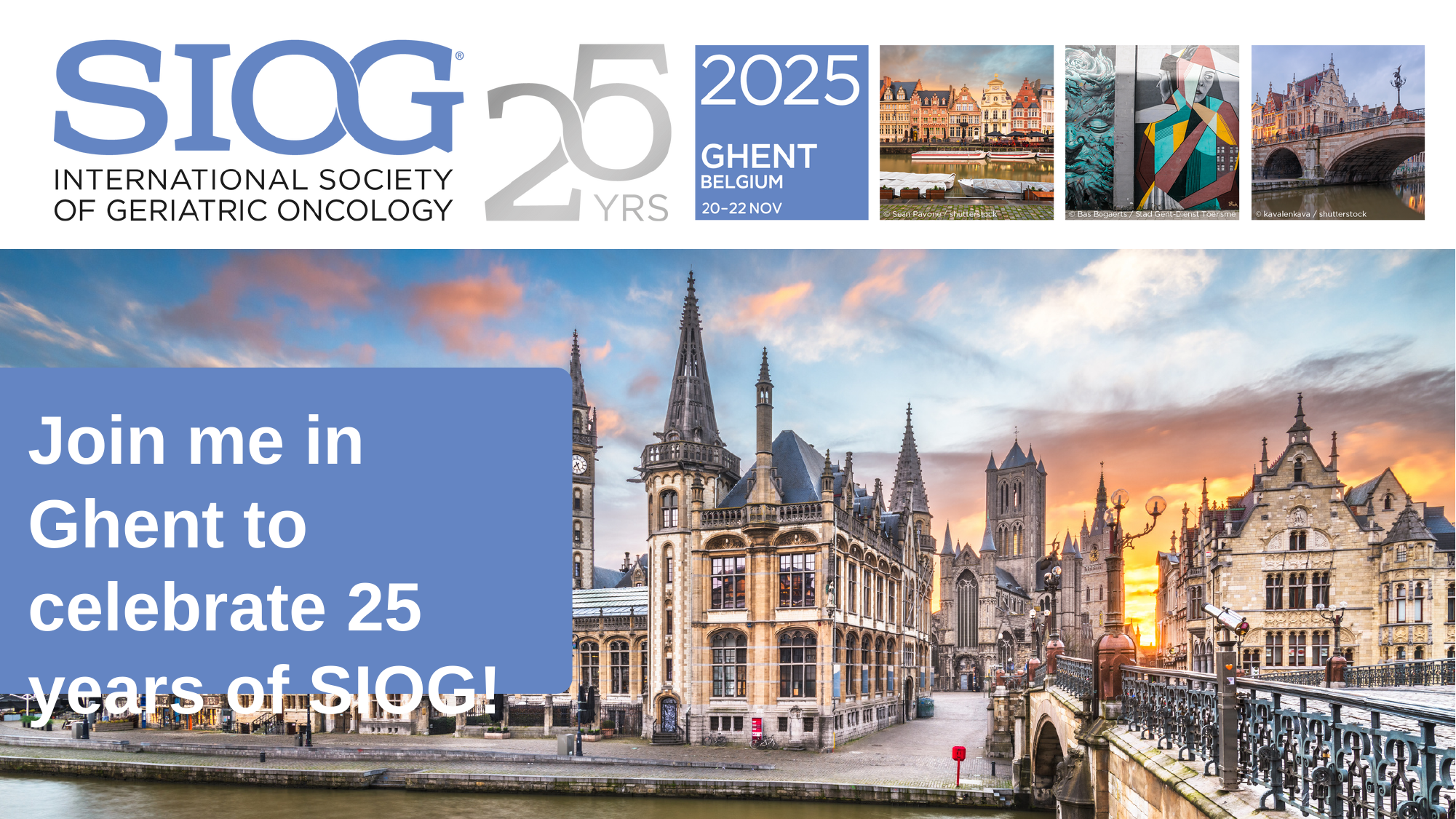

Join me in Ghent to celebrate 25 years of SIOG!